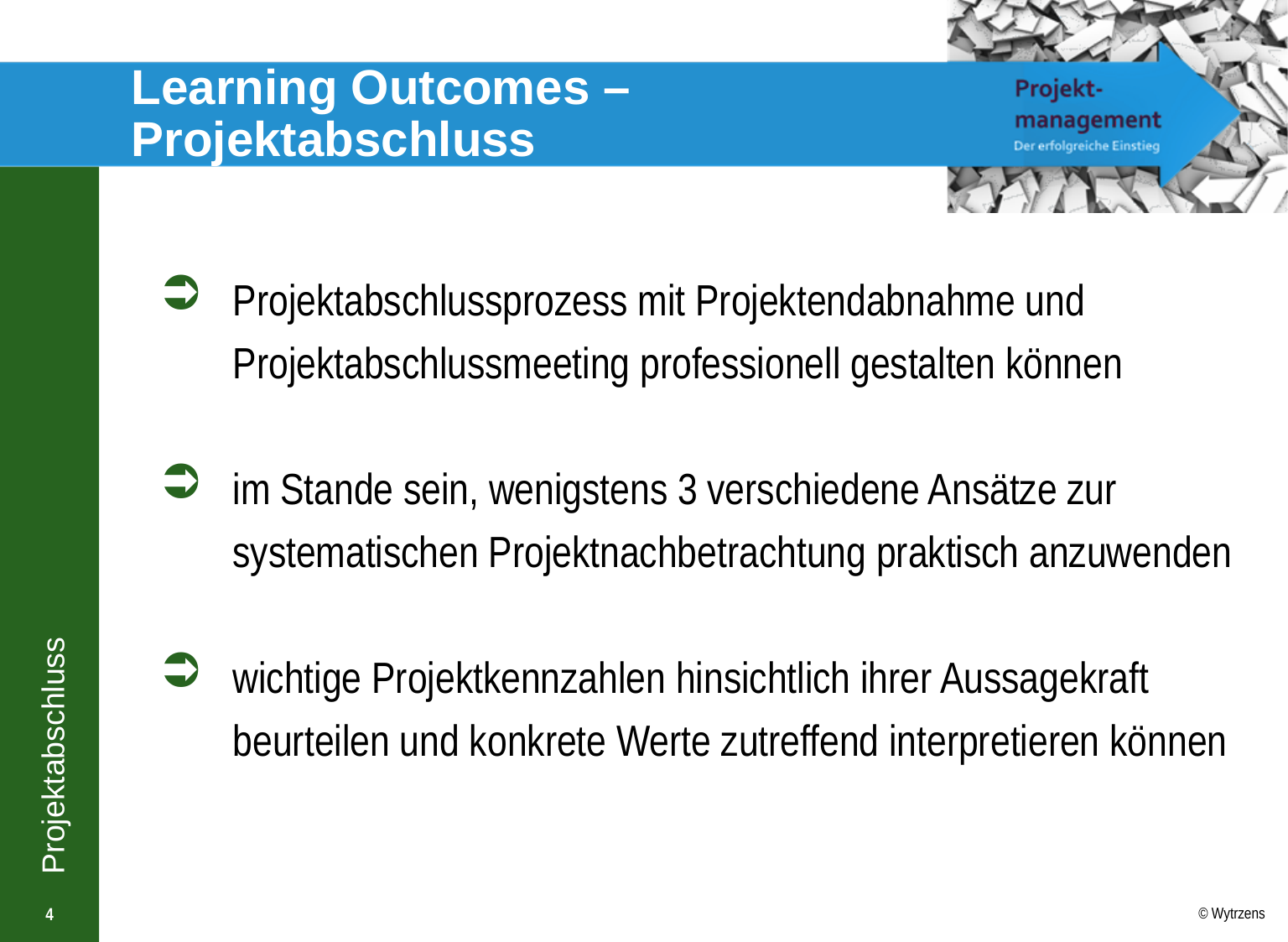

# Learning Outcomes – Projektabschluss
Projektabschlussprozess mit Projektendabnahme und Projektabschlussmeeting professionell gestalten können
im Stande sein, wenigstens 3 verschiedene Ansätze zur systematischen Projektnachbetrachtung praktisch anzuwenden
wichtige Projektkennzahlen hinsichtlich ihrer Aussagekraft beurteilen und konkrete Werte zutreffend interpretieren können
4